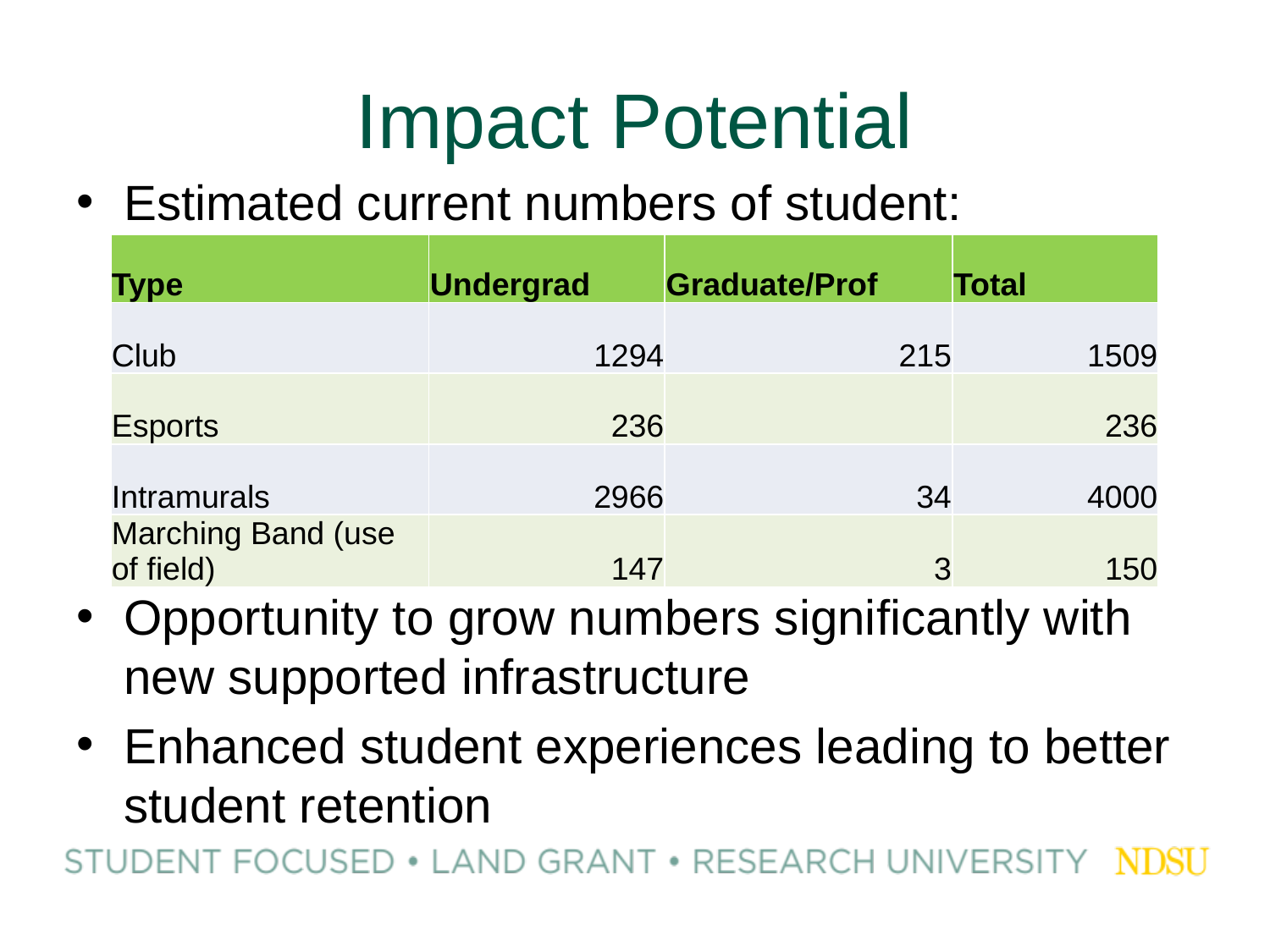

# Impact Potential
Estimated current numbers of student:

Opportunity to grow numbers significantly with new supported infrastructure
Enhanced student experiences leading to better student retention
| Type | Undergrad | Graduate/Prof | Total |
| --- | --- | --- | --- |
| Club | 1294 | 215 | 1509 |
| Esports | 236 |  | 236 |
| Intramurals | 2966 | 34 | 4000 |
| Marching Band (use of field) | 147 | 3 | 150 |